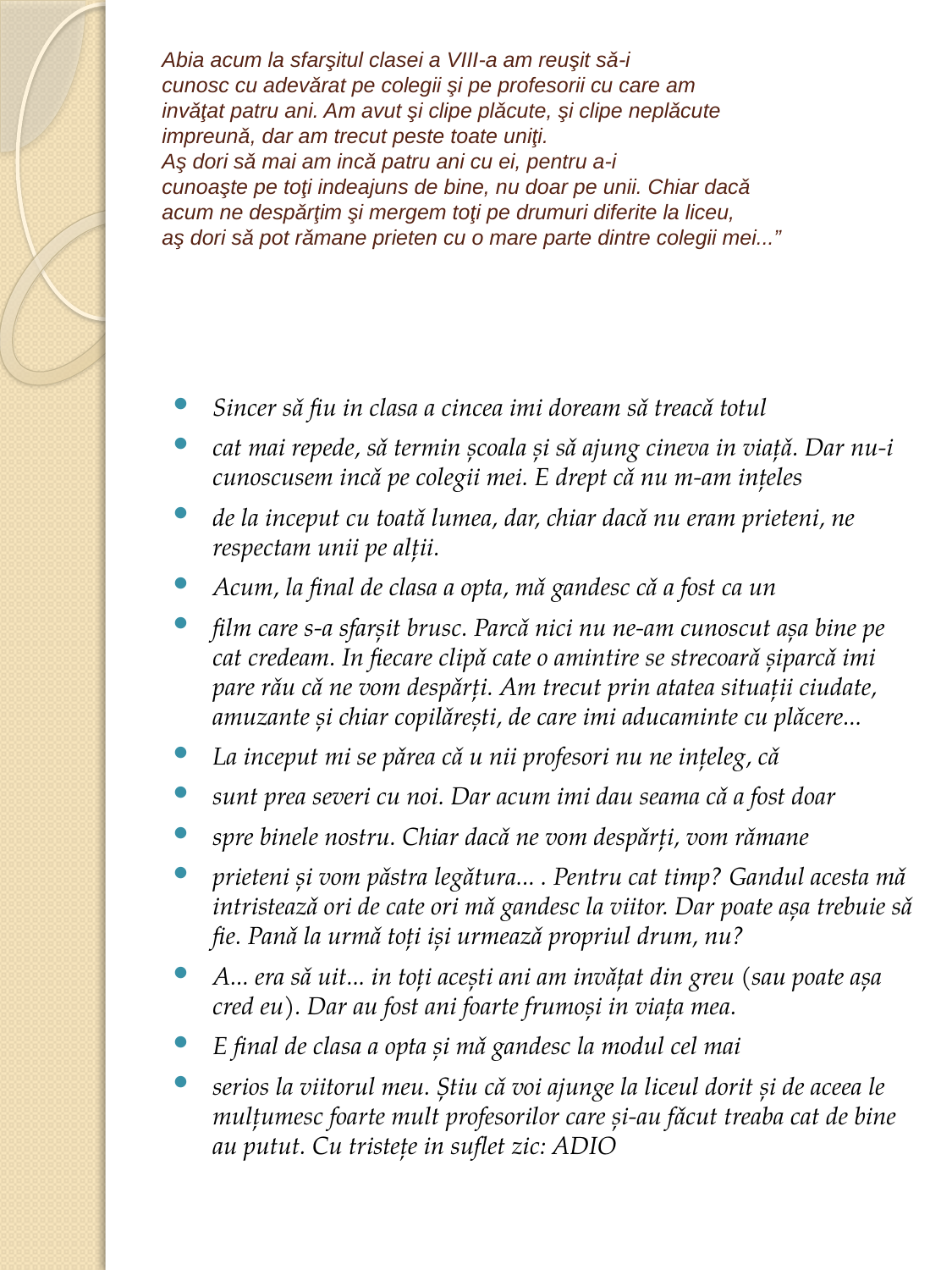

# Abia acum la sfarşitul clasei a VIII-a am reuşit sǎ-i cunosc cu adevǎrat pe colegii şi pe profesorii cu care am invǎţat patru ani. Am avut şi clipe plǎcute, şi clipe neplǎcute impreunǎ, dar am trecut peste toate uniţi. Aş dori sǎ mai am incǎ patru ani cu ei, pentru a-i cunoaşte pe toţi indeajuns de bine, nu doar pe unii. Chiar dacǎ acum ne despǎrţim şi mergem toţi pe drumuri diferite la liceu, aş dori sǎ pot rǎmane prieten cu o mare parte dintre colegii mei...”
Sincer sǎ fiu in clasa a cincea imi doream sǎ treacǎ totul
cat mai repede, sǎ termin şcoala şi sǎ ajung cineva in viaţǎ. Dar nu-i cunoscusem incǎ pe colegii mei. E drept cǎ nu m-am inţeles
de la inceput cu toatǎ lumea, dar, chiar dacǎ nu eram prieteni, ne respectam unii pe alţii.
Acum, la final de clasa a opta, mǎ gandesc cǎ a fost ca un
film care s-a sfarşit brusc. Parcǎ nici nu ne-am cunoscut aşa bine pe cat credeam. In fiecare clipǎ cate o amintire se strecoarǎ şiparcǎ imi pare rǎu cǎ ne vom despǎrţi. Am trecut prin atatea situaţii ciudate, amuzante şi chiar copilǎreşti, de care imi aducaminte cu plǎcere...
La inceput mi se pǎrea cǎ u nii profesori nu ne inţeleg, cǎ
sunt prea severi cu noi. Dar acum imi dau seama cǎ a fost doar
spre binele nostru. Chiar dacǎ ne vom despǎrţi, vom rǎmane
prieteni şi vom pǎstra legǎtura... . Pentru cat timp? Gandul acesta mǎ intristeazǎ ori de cate ori mǎ gandesc la viitor. Dar poate aşa trebuie sǎ fie. Panǎ la urmǎ toţi işi urmeazǎ propriul drum, nu?
A... era sǎ uit... in toţi aceşti ani am invǎţat din greu (sau poate aşa cred eu). Dar au fost ani foarte frumoşi in viaţa mea.
E final de clasa a opta şi mǎ gandesc la modul cel mai
serios la viitorul meu. Ştiu cǎ voi ajunge la liceul dorit şi de aceea le mulţumesc foarte mult profesorilor care şi-au fǎcut treaba cat de bine au putut. Cu tristeţe in suflet zic: ADIO